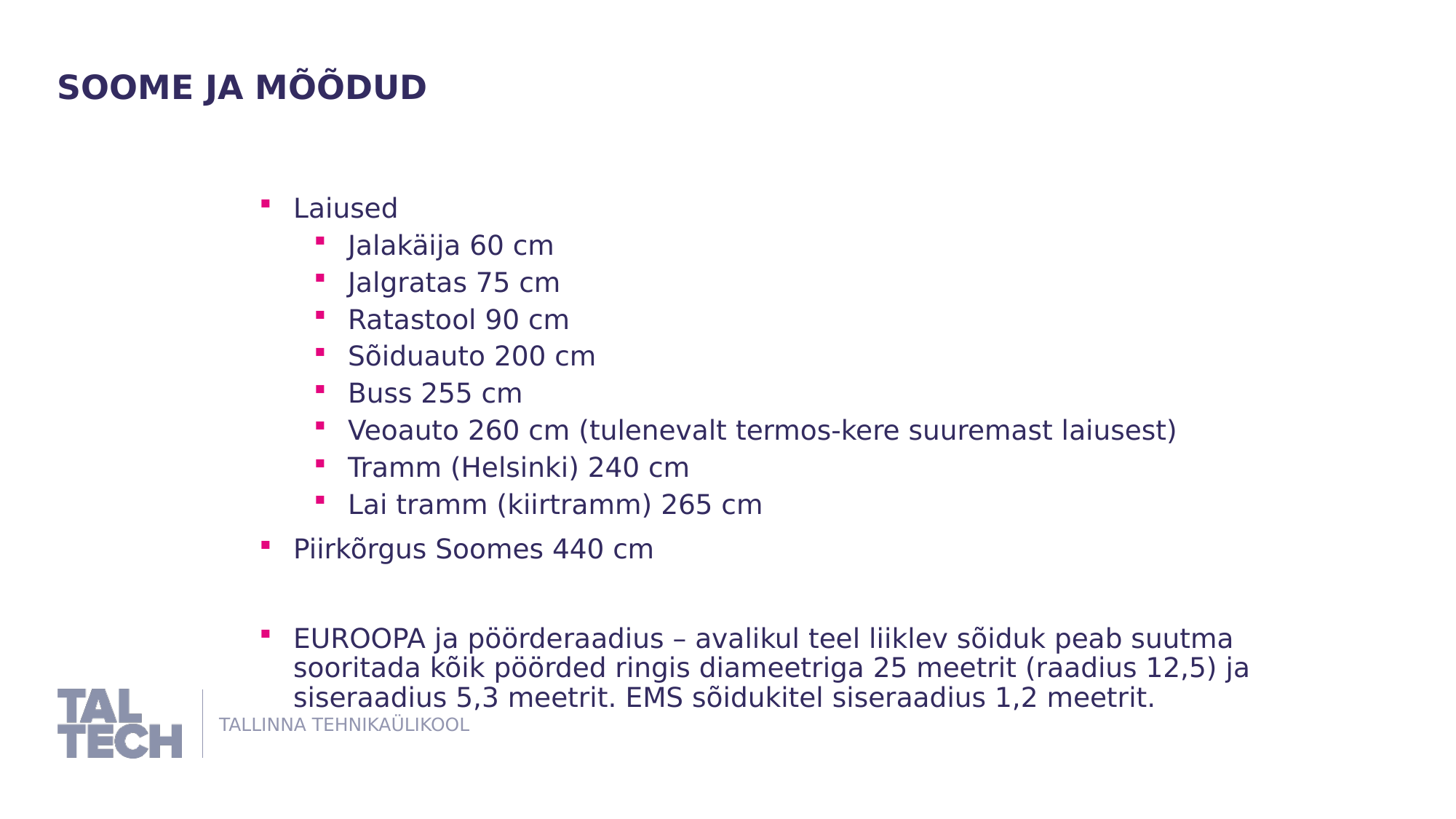

Soome ja mõõdud
Laiused
Jalakäija 60 cm
Jalgratas 75 cm
Ratastool 90 cm
Sõiduauto 200 cm
Buss 255 cm
Veoauto 260 cm (tulenevalt termos-kere suuremast laiusest)
Tramm (Helsinki) 240 cm
Lai tramm (kiirtramm) 265 cm
Piirkõrgus Soomes 440 cm

EUROOPA ja pöörderaadius – avalikul teel liiklev sõiduk peab suutma sooritada kõik pöörded ringis diameetriga 25 meetrit (raadius 12,5) ja siseraadius 5,3 meetrit. EMS sõidukitel siseraadius 1,2 meetrit.